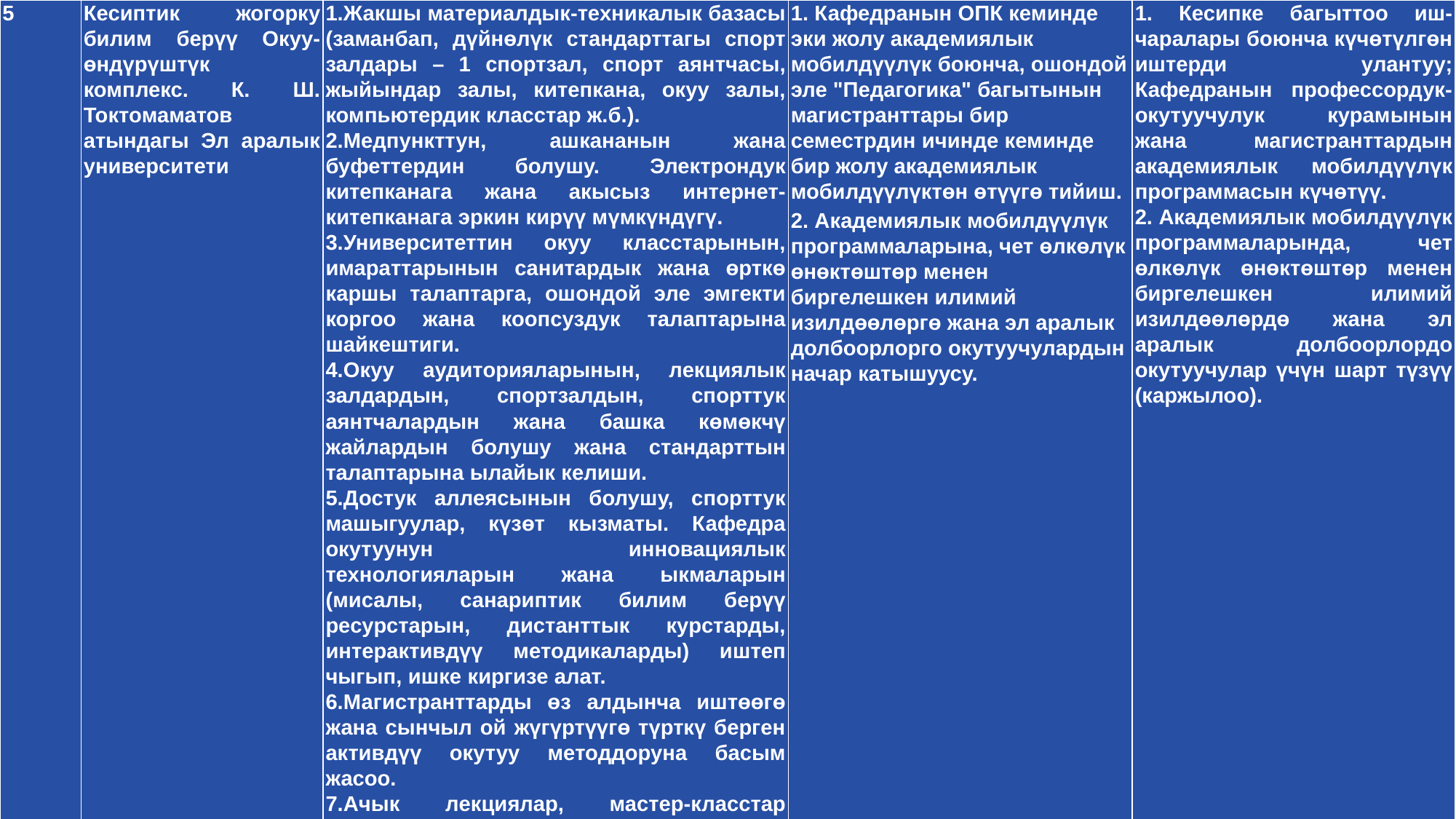

| 5 | Кесиптик жогорку билим берүү Окуу-өндүрүштүк комплекс. К. Ш. Токтомаматов атындагы Эл аралык университети | 1.Жакшы материалдык-техникалык базасы (заманбап, дүйнөлүк стандарттагы спорт залдары – 1 спортзал, спорт аянтчасы, жыйындар залы, китепкана, окуу залы, компьютердик класстар ж.б.). 2.Медпункттун, ашкананын жана буфеттердин болушу. Электрондук китепканага жана акысыз интернет-китепканага эркин кирүү мүмкүндүгү. 3.Университеттин окуу класстарынын, имараттарынын санитардык жана өрткө каршы талаптарга, ошондой эле эмгекти коргоо жана коопсуздук талаптарына шайкештиги. 4.Окуу аудиторияларынын, лекциялык залдардын, спортзалдын, спорттук аянтчалардын жана башка көмөкчү жайлардын болушу жана стандарттын талаптарына ылайык келиши. 5.Достук аллеясынын болушу, спорттук машыгуулар, күзөт кызматы. Кафедра окутуунун инновациялык технологияларын жана ыкмаларын (мисалы, санариптик билим берүү ресурстарын, дистанттык курстарды, интерактивдүү методикаларды) иштеп чыгып, ишке киргизе алат. 6.Магистранттарды өз алдынча иштөөгө жана сынчыл ой жүгүртүүгө түрткү берген активдүү окутуу методдоруна басым жасоо. 7.Ачык лекциялар, мастер-класстар өткөрүлүп, ага педагогика жана ага байланыштуу дисциплиналар жаатындагы алдыңкы адистер чакырылат. | 1. Кафедранын ОПК кеминде эки жолу академиялык мобилдүүлүк боюнча, ошондой эле "Педагогика" багытынын магистранттары бир семестрдин ичинде кеминде бир жолу академиялык мобилдүүлүктөн өтүүгө тийиш. 2. Академиялык мобилдүүлүк программаларына, чет өлкөлүк өнөктөштөр менен биргелешкен илимий изилдөөлөргө жана эл аралык долбоорлорго окутуучулардын начар катышуусу. | 1. Кесипке багыттоо иш-чаралары боюнча күчөтүлгөн иштерди улантуу; Кафедранын профессордук-окутуучулук курамынын жана магистранттардын академиялык мобилдүүлүк программасын күчөтүү. 2. Академиялык мобилдүүлүк программаларында, чет өлкөлүк өнөктөштөр менен биргелешкен илимий изилдөөлөрдө жана эл аралык долбоорлордо окутуучулар үчүн шарт түзүү (каржылоо). |
| --- | --- | --- | --- | --- |